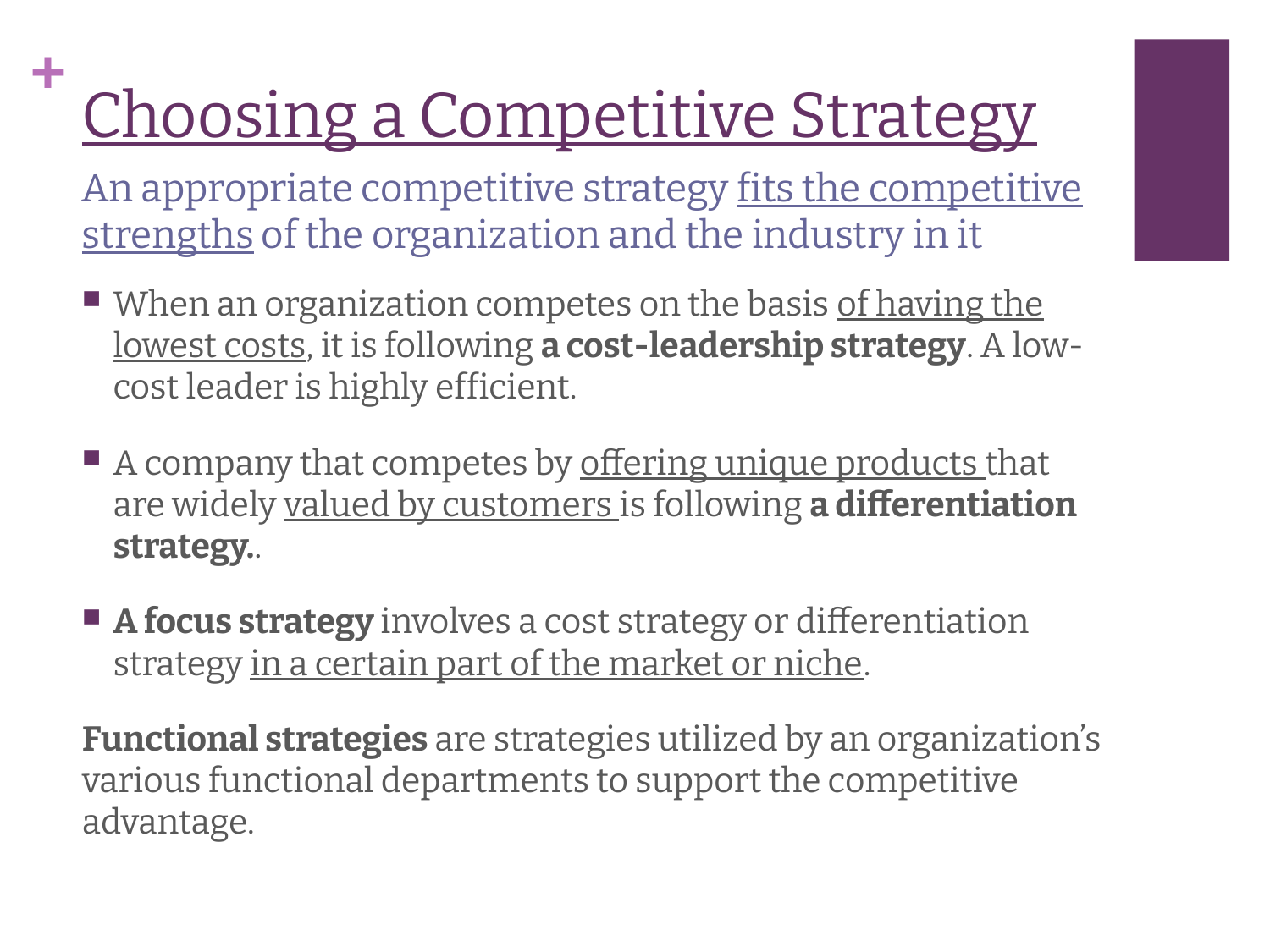

# Choosing a Competitive Strategy
An appropriate competitive strategy fits the competitive strengths of the organization and the industry in it
When an organization competes on the basis of having the lowest costs, it is following a cost-leadership strategy. A low-cost leader is highly efficient.
A company that competes by offering unique products that are widely valued by customers is following a differentiation strategy..
A focus strategy involves a cost strategy or differentiation strategy in a certain part of the market or niche.
Functional strategies are strategies utilized by an organization’s various functional departments to support the competitive advantage.